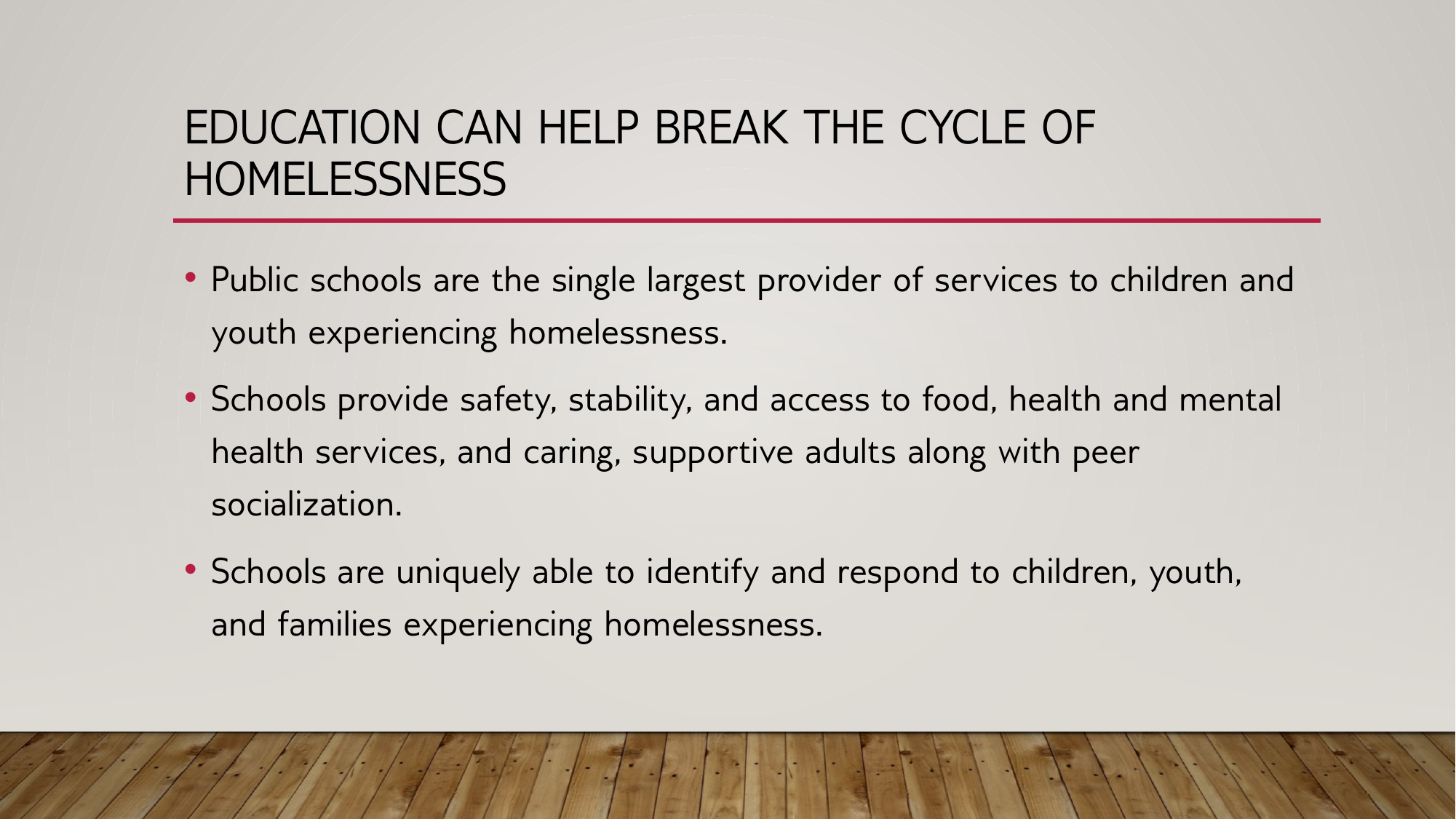

# Education can help break the cycle of homelessness
Public schools are the single largest provider of services to children and youth experiencing homelessness.
Schools provide safety, stability, and access to food, health and mental health services, and caring, supportive adults along with peer socialization.
Schools are uniquely able to identify and respond to children, youth, and families experiencing homelessness.